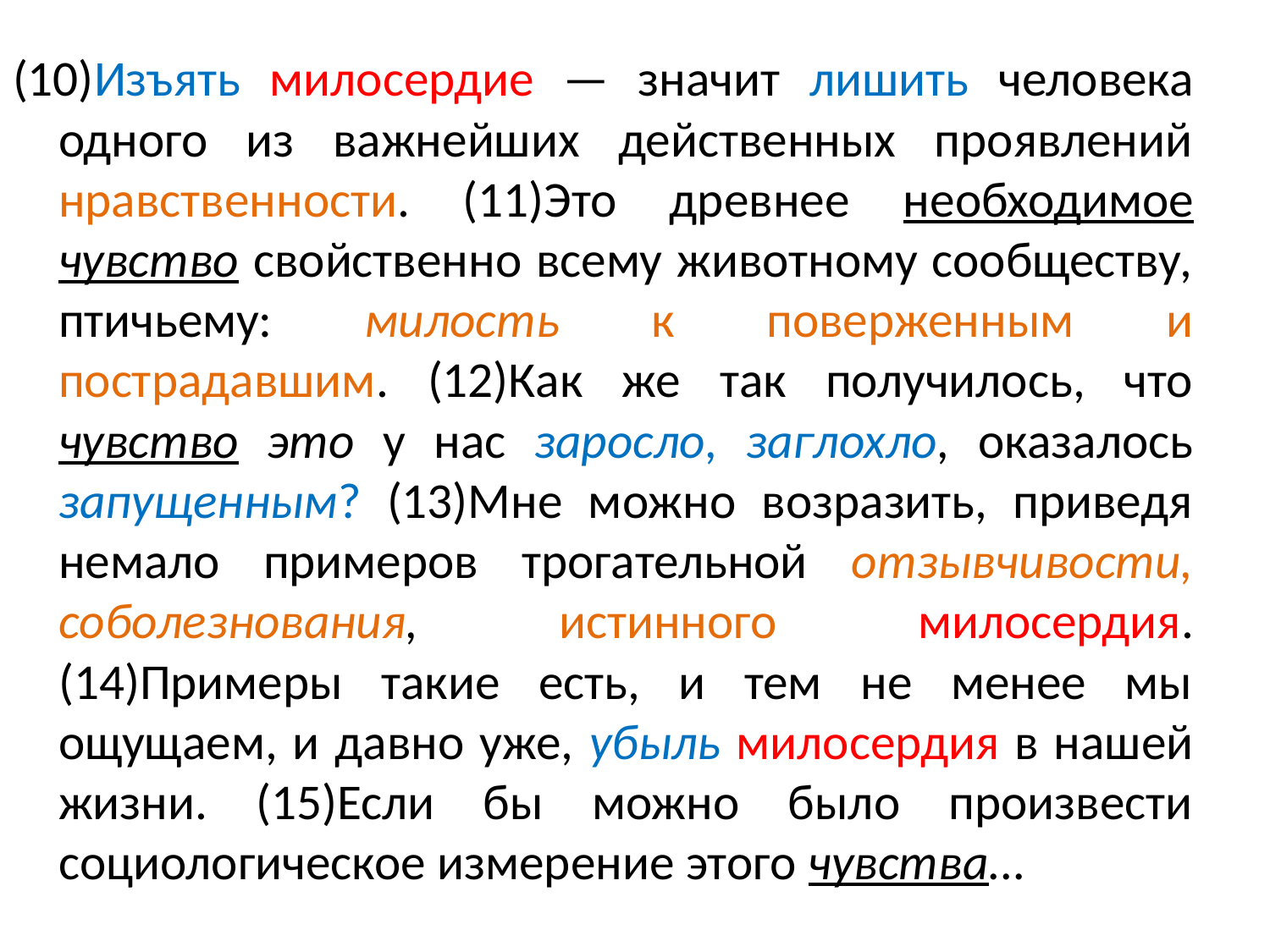

#
(10)Изъять милосердие — значит лишить человека одного из важнейших действенных проявлений нравственности. (11)Это древнее необходимое чувство свойственно всему животному сообществу, птичьему: милость к поверженным и пострадавшим. (12)Как же так получилось, что чувство это у нас заросло, заглохло, оказалось запущенным? (13)Мне можно возразить, приведя немало примеров трогательной отзывчивости, соболезнования, истинного милосердия. (14)Примеры такие есть, и тем не менее мы ощущаем, и давно уже, убыль милосердия в нашей жизни. (15)Если бы можно было произвести социологическое измерение этого чувства...